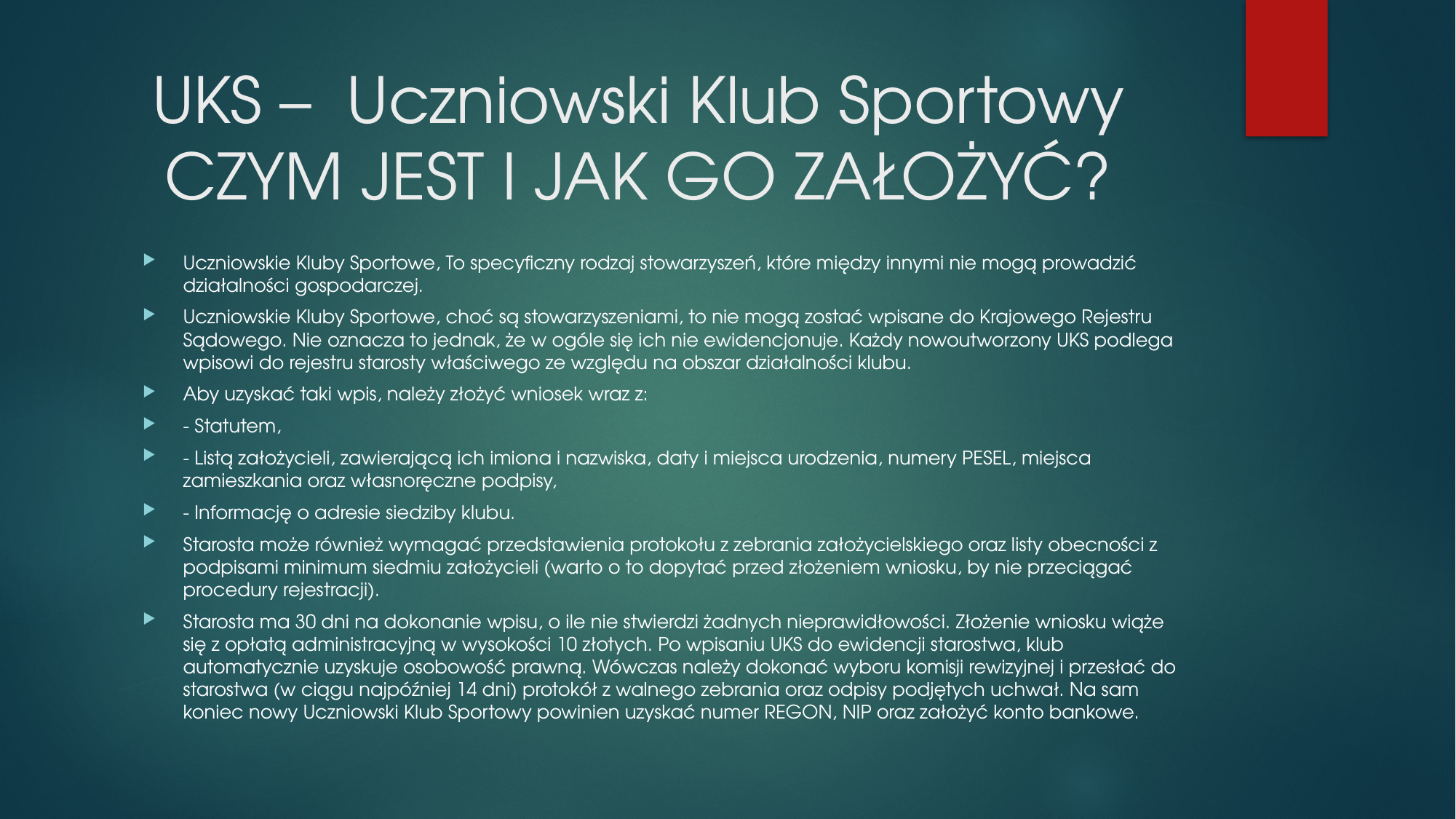

# UKS –  Uczniowski Klub Sportowy CZYM JEST I JAK GO ZAŁOŻYĆ?
Uczniowskie Kluby Sportowe, To specyficzny rodzaj stowarzyszeń, które między innymi nie mogą prowadzić działalności gospodarczej.
Uczniowskie Kluby Sportowe, choć są stowarzyszeniami, to nie mogą zostać wpisane do Krajowego Rejestru Sądowego. Nie oznacza to jednak, że w ogóle się ich nie ewidencjonuje. Każdy nowoutworzony UKS podlega wpisowi do rejestru starosty właściwego ze względu na obszar działalności klubu.
Aby uzyskać taki wpis, należy złożyć wniosek wraz z:
- Statutem,
- Listą założycieli, zawierającą ich imiona i nazwiska, daty i miejsca urodzenia, numery PESEL, miejsca zamieszkania oraz własnoręczne podpisy,
- Informację o adresie siedziby klubu.
Starosta może również wymagać przedstawienia protokołu z zebrania założycielskiego oraz listy obecności z podpisami minimum siedmiu założycieli (warto o to dopytać przed złożeniem wniosku, by nie przeciągać procedury rejestracji).
Starosta ma 30 dni na dokonanie wpisu, o ile nie stwierdzi żadnych nieprawidłowości. Złożenie wniosku wiąże się z opłatą administracyjną w wysokości 10 złotych. Po wpisaniu UKS do ewidencji starostwa, klub automatycznie uzyskuje osobowość prawną. Wówczas należy dokonać wyboru komisji rewizyjnej i przesłać do starostwa (w ciągu najpóźniej 14 dni) protokół z walnego zebrania oraz odpisy podjętych uchwał. Na sam koniec nowy Uczniowski Klub Sportowy powinien uzyskać numer REGON, NIP oraz założyć konto bankowe.